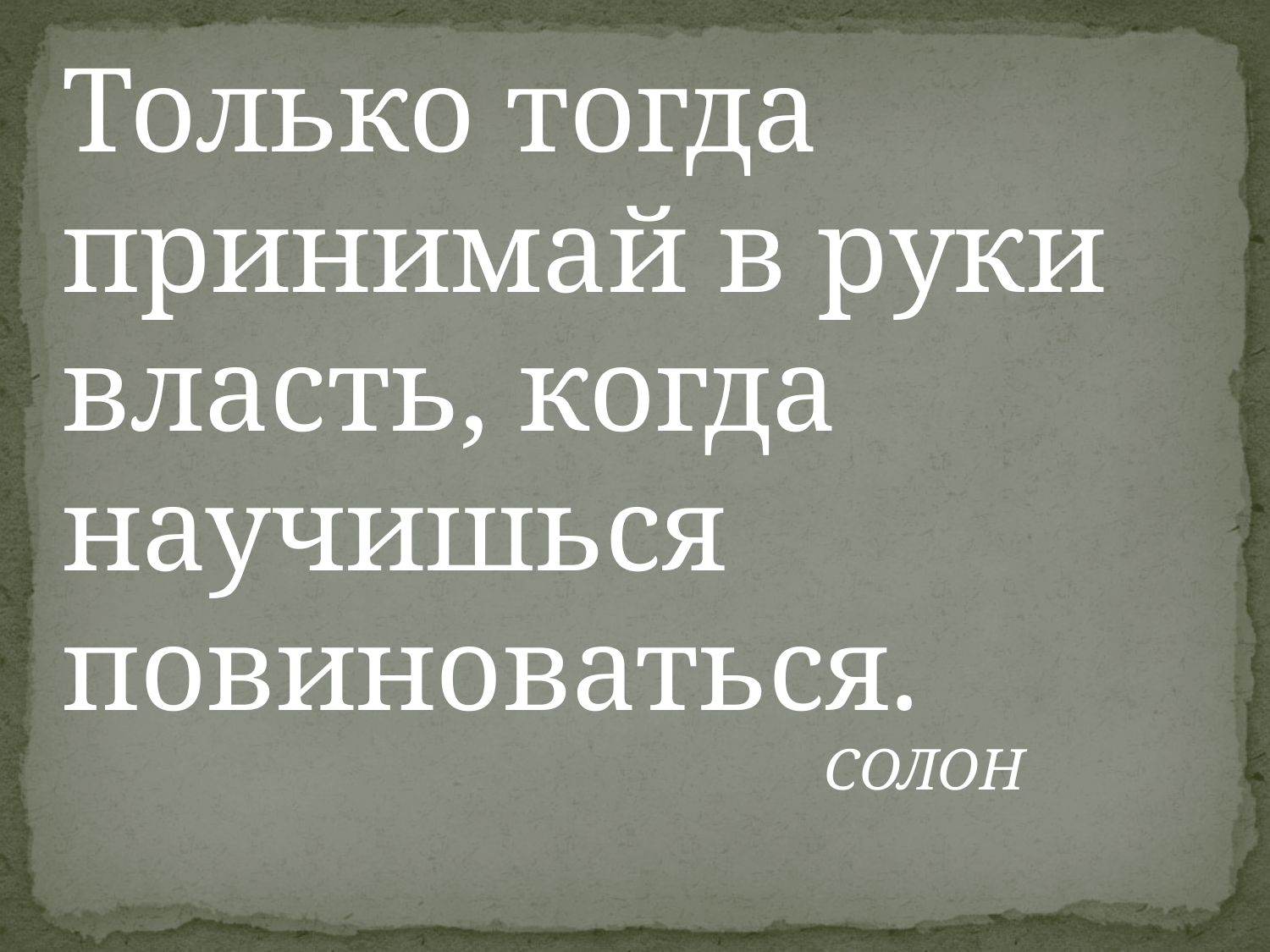

Только тогда принимай в руки власть, когда научишься повиноваться.
						СОЛОН